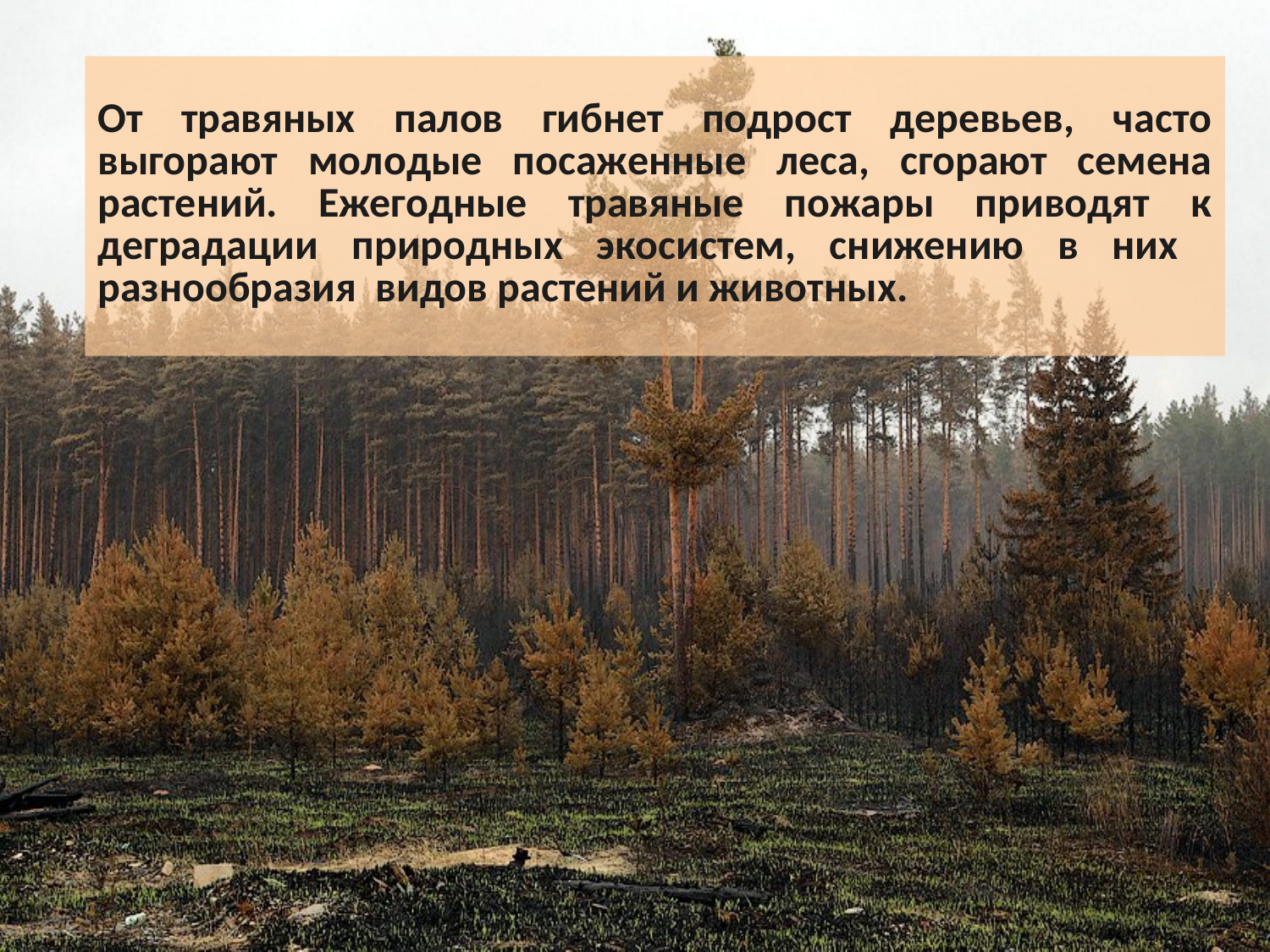

От травяных палов гибнет подрост деревьев, часто выгорают молодые посаженные леса, сгорают семена растений. Ежегодные травяные пожары приводят к деградации природных экосистем, снижению в них  разнообразия  видов растений и животных.